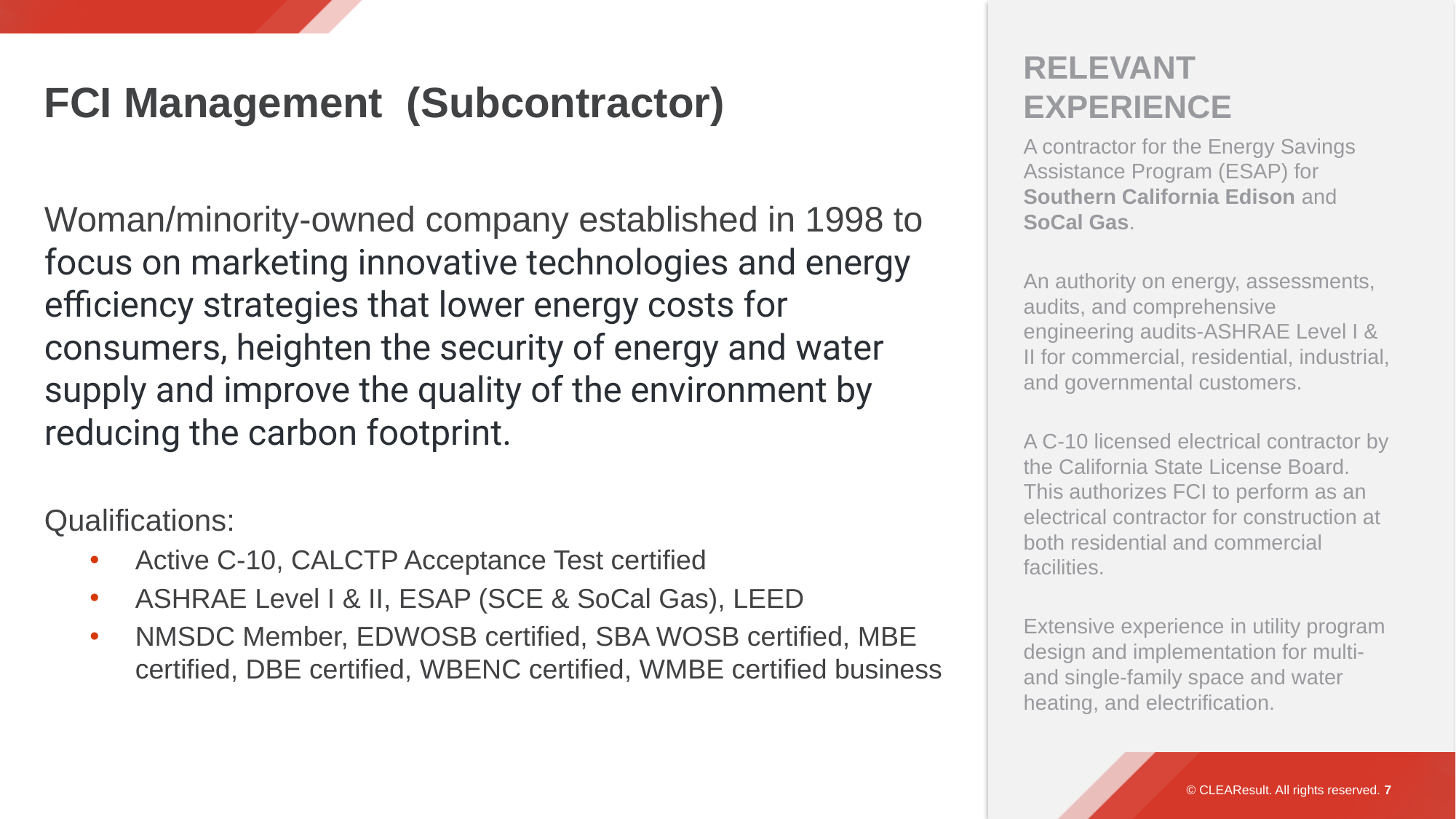

# FCI Management  (Subcontractor)
Relevant Experience
A contractor for the Energy Savings Assistance Program (ESAP) for Southern California Edison and SoCal Gas.

An authority on energy, assessments, audits, and comprehensive engineering audits-ASHRAE Level I & II for commercial, residential, industrial, and governmental customers.

A C-10 licensed electrical contractor by the California State License Board. This authorizes FCI to perform as an electrical contractor for construction at both residential and commercial facilities.

Extensive experience in utility program design and implementation for multi- and single-family space and water heating, and electrification.
Woman/minority-owned company established in 1998 to focus on marketing innovative technologies and energy efficiency strategies that lower energy costs for consumers, heighten the security of energy and water supply and improve the quality of the environment by reducing the carbon footprint.

Qualifications:
Active C-10, CALCTP Acceptance Test certified
ASHRAE Level I & II, ESAP (SCE & SoCal Gas), LEED
NMSDC Member, EDWOSB certified, SBA WOSB certified, MBE certified, DBE certified, WBENC certified, WMBE certified business